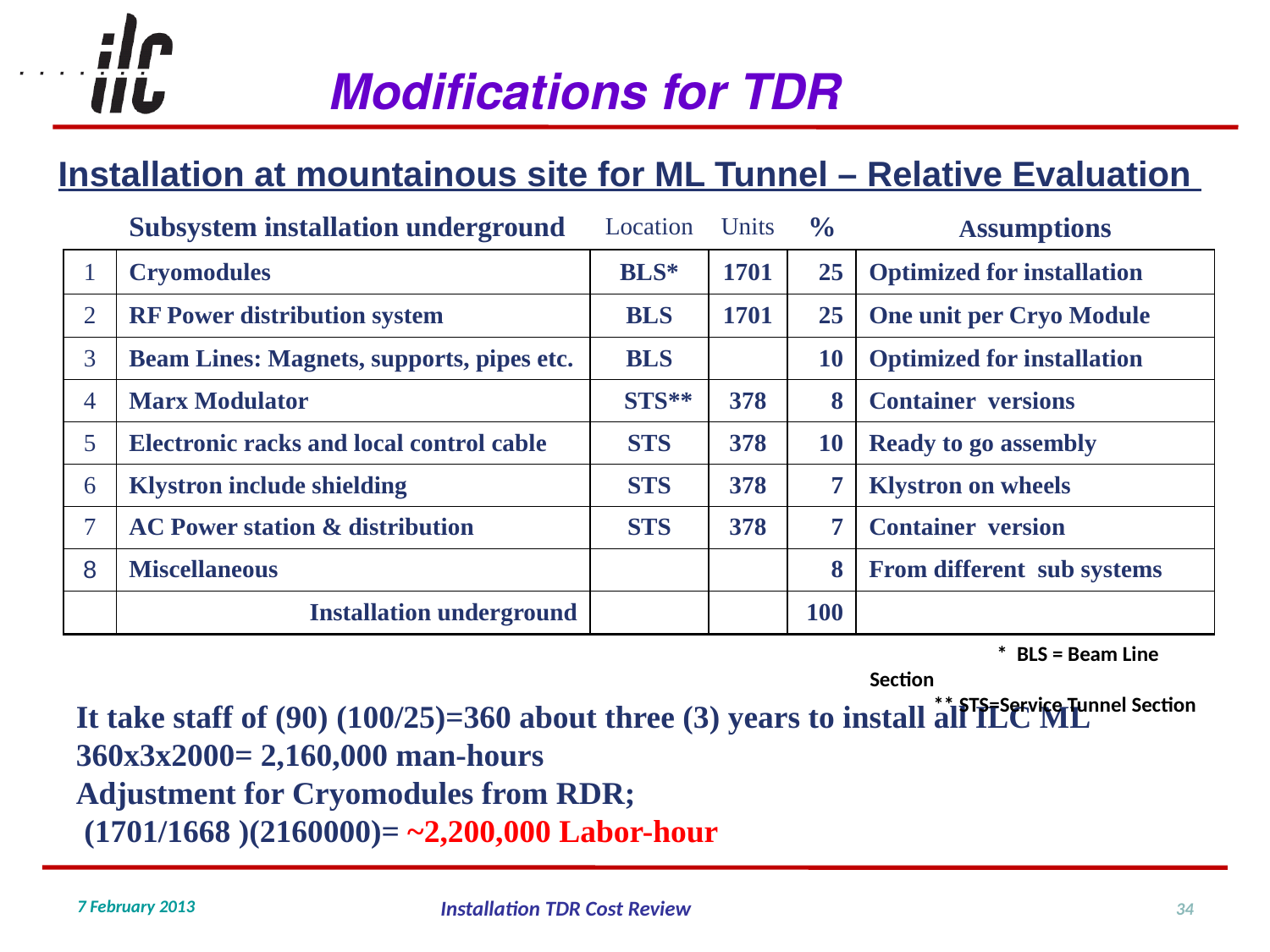

Modifications for TDR
Installation at mountainous site for ML Tunnel – Relative Evaluation
|  | Subsystem installation underground | Location | Units | % | Assumptions |
| --- | --- | --- | --- | --- | --- |
| 1 | Cryomodules | BLS\* | 1701 | 25 | Optimized for installation |
| 2 | RF Power distribution system | BLS | 1701 | 25 | One unit per Cryo Module |
| 3 | Beam Lines: Magnets, supports, pipes etc. | BLS |  | 10 | Optimized for installation |
| 4 | Marx Modulator | STS\*\* | 378 | 8 | Container versions |
| 5 | Electronic racks and local control cable | STS | 378 | 10 | Ready to go assembly |
| 6 | Klystron include shielding | STS | 378 | 7 | Klystron on wheels |
| 7 | AC Power station & distribution | STS | 378 | 7 | Container version |
| 8 | Miscellaneous |  |  | 8 | From different sub systems |
|  | Installation underground |  |  | 100 |  |
	*  BLS = Beam Line Section
	** STS=Service Tunnel Section
It take staff of (90) (100/25)=360 about three (3) years to install all ILC ML
360x3x2000= 2,160,000 man-hours
Adjustment for Cryomodules from RDR;
 (1701/1668 )(2160000)= ~2,200,000 Labor-hour
34